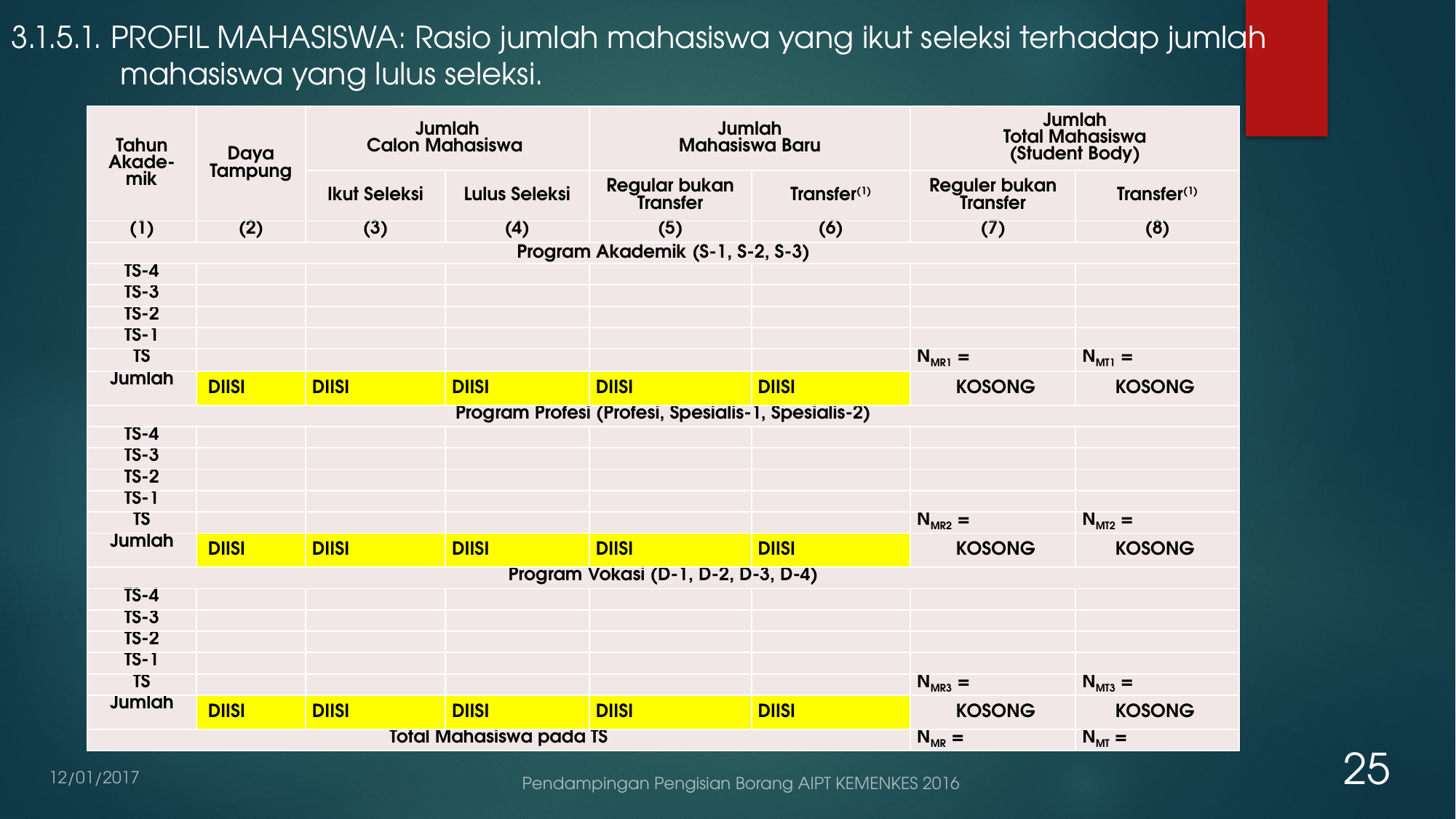

3.1.5.1. PROFIL MAHASISWA: Rasio jumlah mahasiswa yang ikut seleksi terhadap jumlah mahasiswa yang lulus seleksi.

| Tahun Akade-mik | Daya Tampung | Jumlah Calon Mahasiswa |  | Jumlah Mahasiswa Baru |  | Jumlah Total Mahasiswa (Student Body) |  |
| --- | --- | --- | --- | --- | --- | --- | --- |
|  |  | Ikut Seleksi | Lulus Seleksi | Regular bukan Transfer | Transfer(1) | Reguler bukan Transfer | Transfer(1) |
| (1) | (2) | (3) | (4) | (5) | (6) | (7) | (8) |
| Program Akademik (S-1, S-2, S-3) |  |  |  |  |  |  |  |
| TS-4 |  |  |  |  |  |  |  |
| TS-3 |  |  |  |  |  |  |  |
| TS-2 |  |  |  |  |  |  |  |
| TS-1 |  |  |  |  |  |  |  |
| TS |  |  |  |  |  | NMR1 = | NMT1 = |
| Jumlah | DIISI | DIISI | DIISI | DIISI | DIISI | KOSONG | KOSONG |
| Program Profesi (Profesi, Spesialis-1, Spesialis-2) |  |  |  |  |  |  |  |
| TS-4 |  |  |  |  |  |  |  |
| TS-3 |  |  |  |  |  |  |  |
| TS-2 |  |  |  |  |  |  |  |
| TS-1 |  |  |  |  |  |  |  |
| TS |  |  |  |  |  | NMR2 = | NMT2 = |
| Jumlah | DIISI | DIISI | DIISI | DIISI | DIISI | KOSONG | KOSONG |
| Program Vokasi (D-1, D-2, D-3, D-4) |  |  |  |  |  |  |  |
| TS-4 |  |  |  |  |  |  |  |
| TS-3 |  |  |  |  |  |  |  |
| TS-2 |  |  |  |  |  |  |  |
| TS-1 |  |  |  |  |  |  |  |
| TS |  |  |  |  |  | NMR3 = | NMT3 = |
| Jumlah | DIISI | DIISI | DIISI | DIISI | DIISI | KOSONG | KOSONG |
| Total Mahasiswa pada TS |  |  |  |  |  | NMR = | NMT = |

25
12/01/2017
Pendampingan Pengisian Borang AIPT KEMENKES 2016